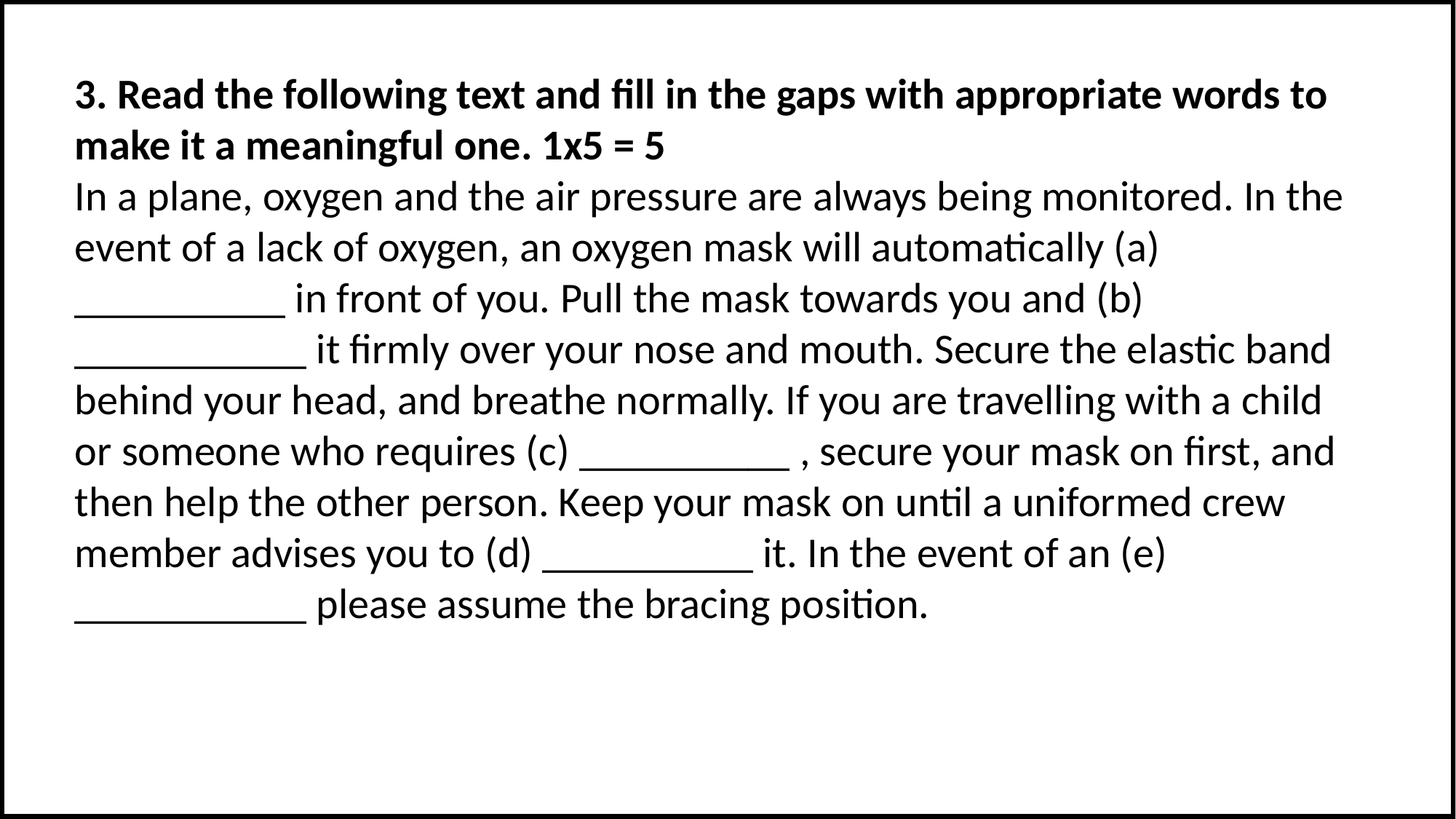

3. Read the following text and fill in the gaps with appropriate words to make it a meaningful one. 1x5 = 5
In a plane, oxygen and the air pressure are always being monitored. In the event of a lack of oxygen, an oxygen mask will automatically (a) __________ in front of you. Pull the mask towards you and (b) ___________ it firmly over your nose and mouth. Secure the elastic band behind your head, and breathe normally. If you are travelling with a child or someone who requires (c) __________ , secure your mask on first, and then help the other person. Keep your mask on until a uniformed crew member advises you to (d) __________ it. In the event of an (e) ___________ please assume the bracing position.